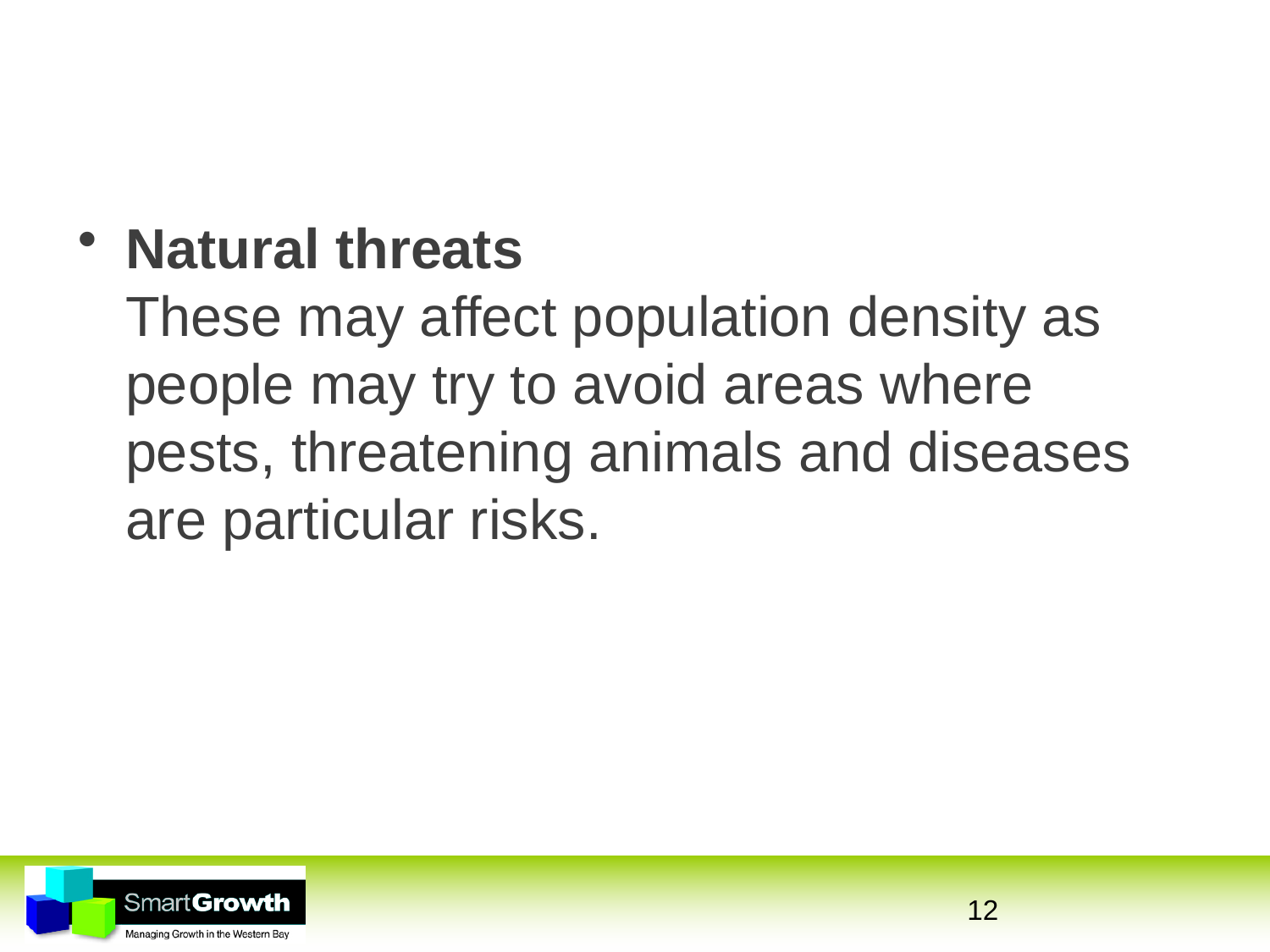

#
Natural threats
These may affect population density as people may try to avoid areas where pests, threatening animals and diseases are particular risks.

12